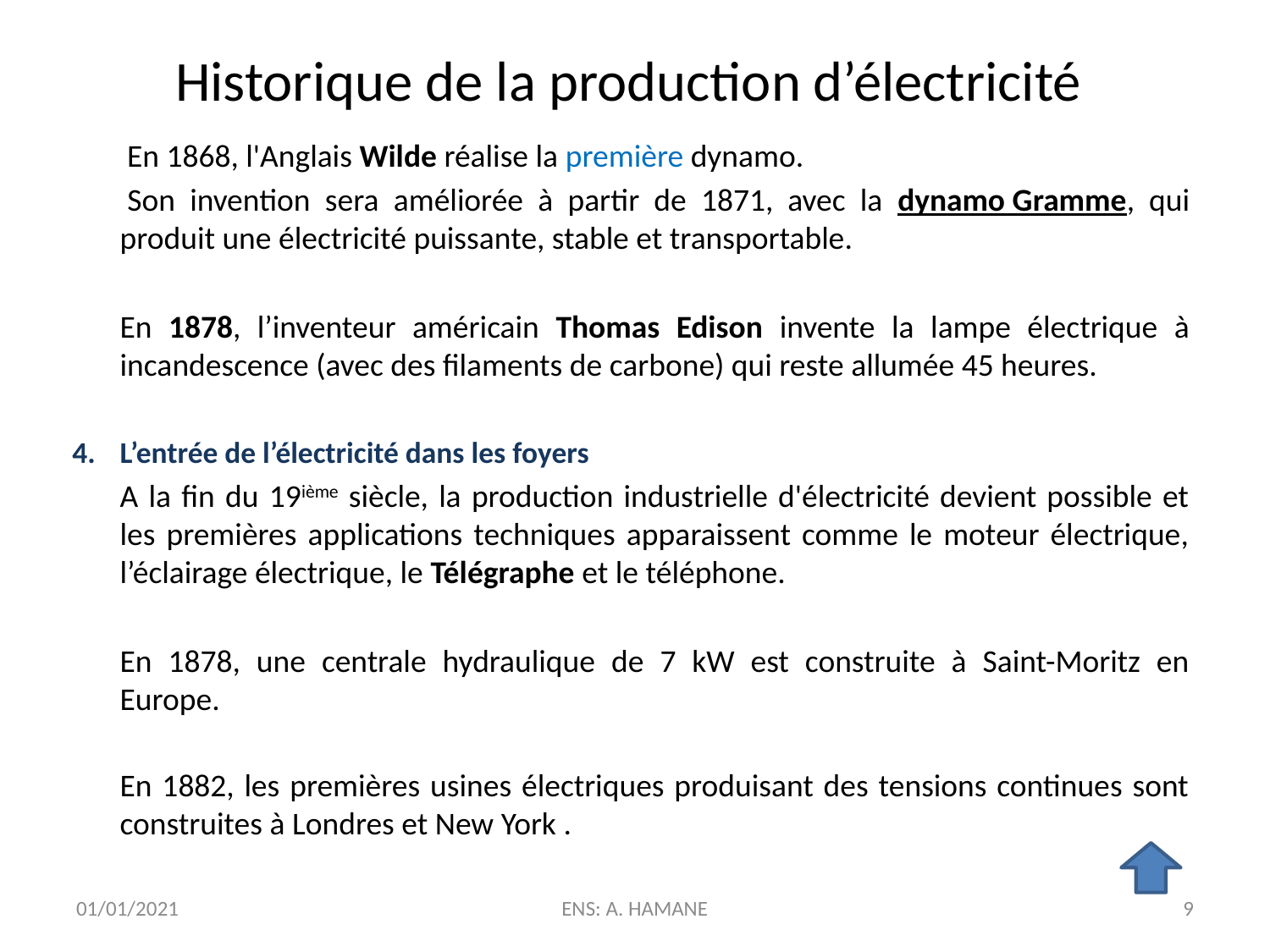

# Historique de la production d’électricité
	 En 1868, l'Anglais Wilde réalise la première dynamo.
 	Son invention sera améliorée à partir de 1871, avec la dynamo Gramme, qui produit une électricité puissante, stable et transportable.

	En 1878, l’inventeur américain Thomas Edison invente la lampe électrique à incandescence (avec des filaments de carbone) qui reste allumée 45 heures.

L’entrée de l’électricité dans les foyers
	A la fin du 19ième siècle, la production industrielle d'électricité devient possible et les premières applications techniques apparaissent comme le moteur électrique, l’éclairage électrique, le Télégraphe et le téléphone.

	En 1878, une centrale hydraulique de 7 kW est construite à Saint-Moritz en Europe.

	En 1882, les premières usines électriques produisant des tensions continues sont construites à Londres et New York .

01/01/2021
ENS: A. HAMANE
9